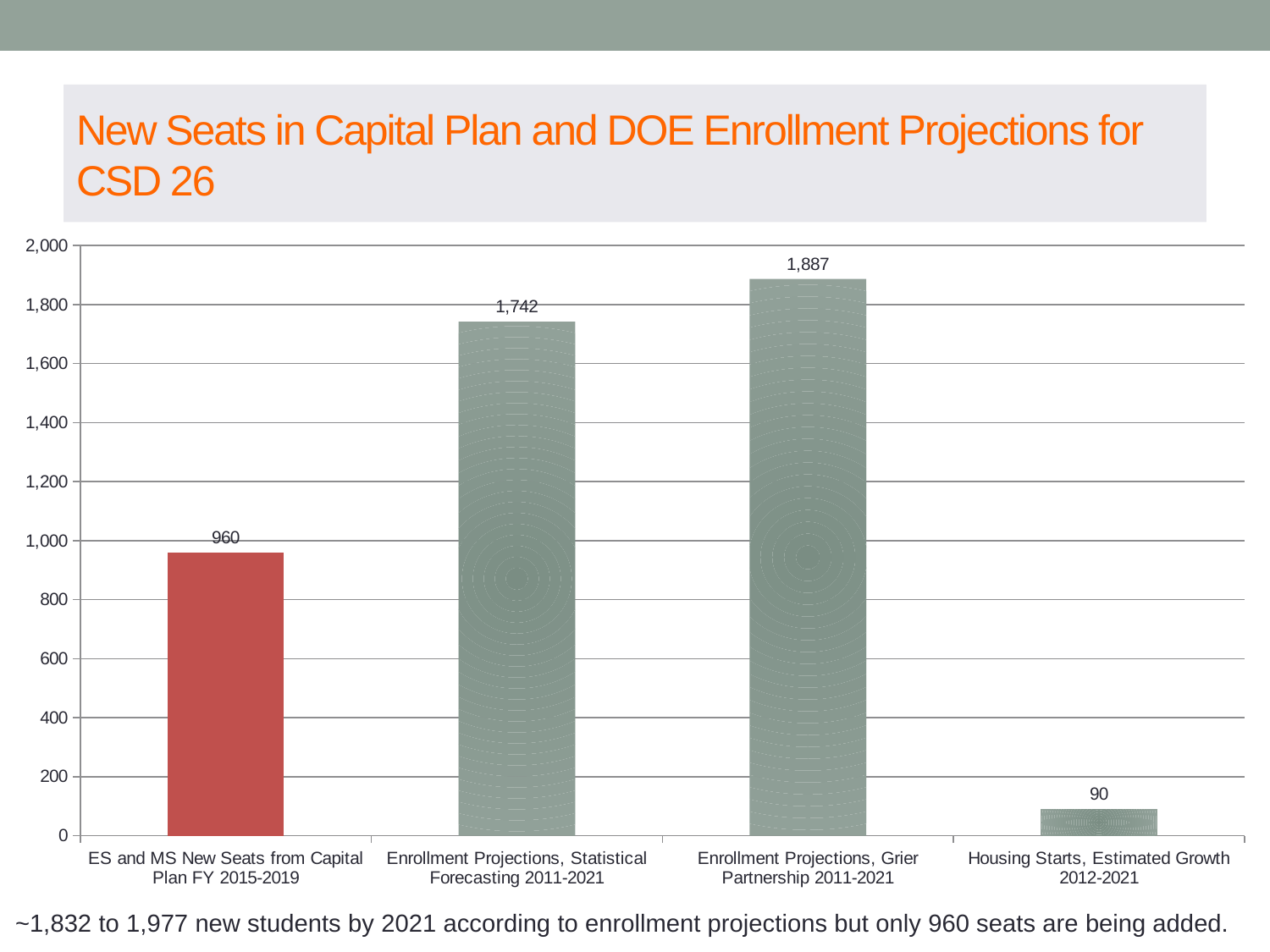

# New Seats in Capital Plan and DOE Enrollment Projections for CSD 26

### Chart

| Category |  |
|---|---|
| ES and MS New Seats from Capital Plan FY 2015-2019 | 960.0 |
| Enrollment Projections, Statistical Forecasting 2011-2021 | 1742.0 |
| Enrollment Projections, Grier Partnership 2011-2021 | 1887.0 |
| Housing Starts, Estimated Growth 2012-2021 | 90.0 |
~1,832 to 1,977 new students by 2021 according to enrollment projections but only 960 seats are being added.